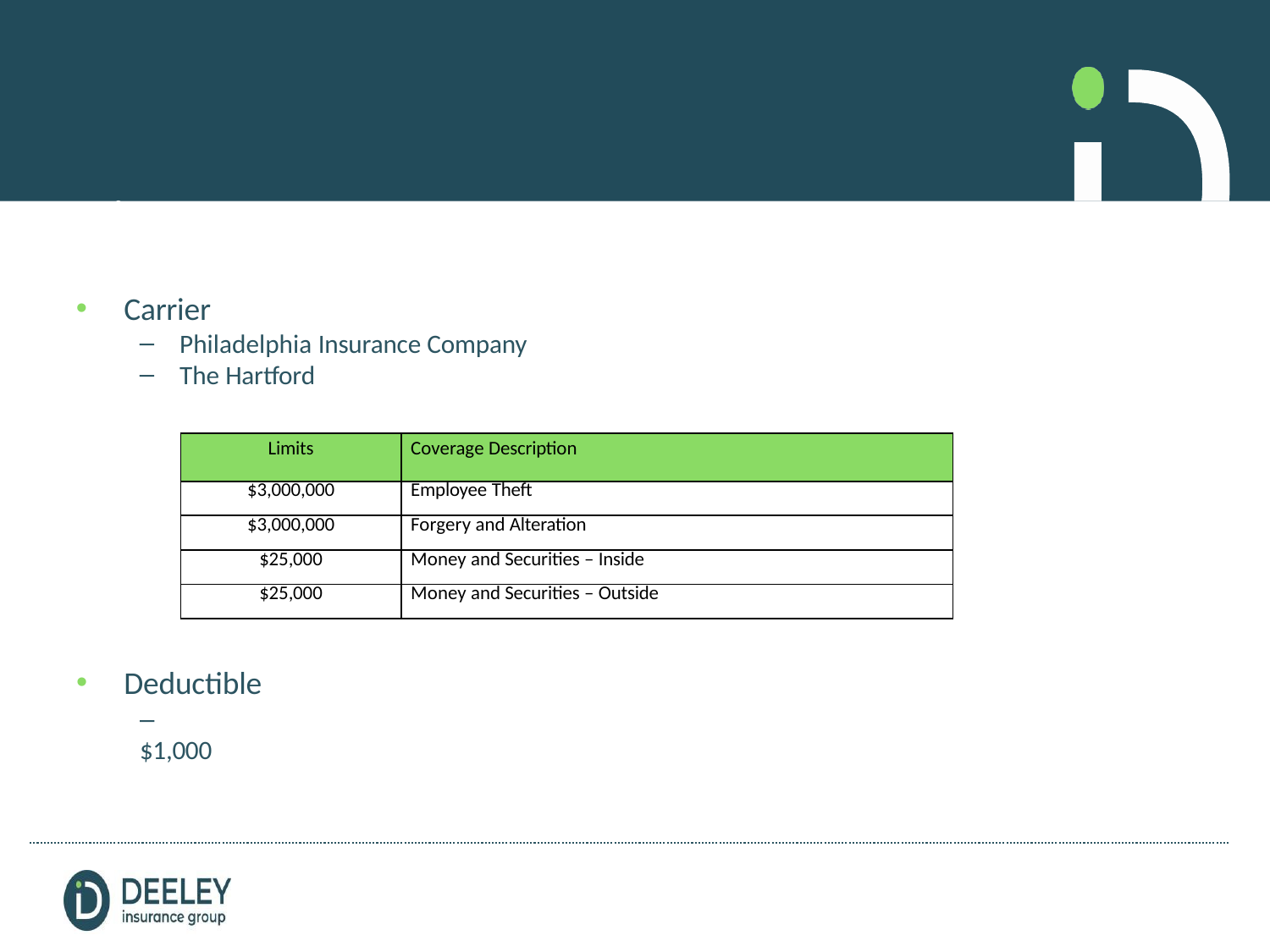

# Crime
Carrier
Philadelphia Insurance Company
The Hartford
| Limits | Coverage Description |
| --- | --- |
| $3,000,000 | Employee Theft |
| $3,000,000 | Forgery and Alteration |
| $25,000 | Money and Securities – Inside |
| $25,000 | Money and Securities – Outside |
Deductible
–	$1,000